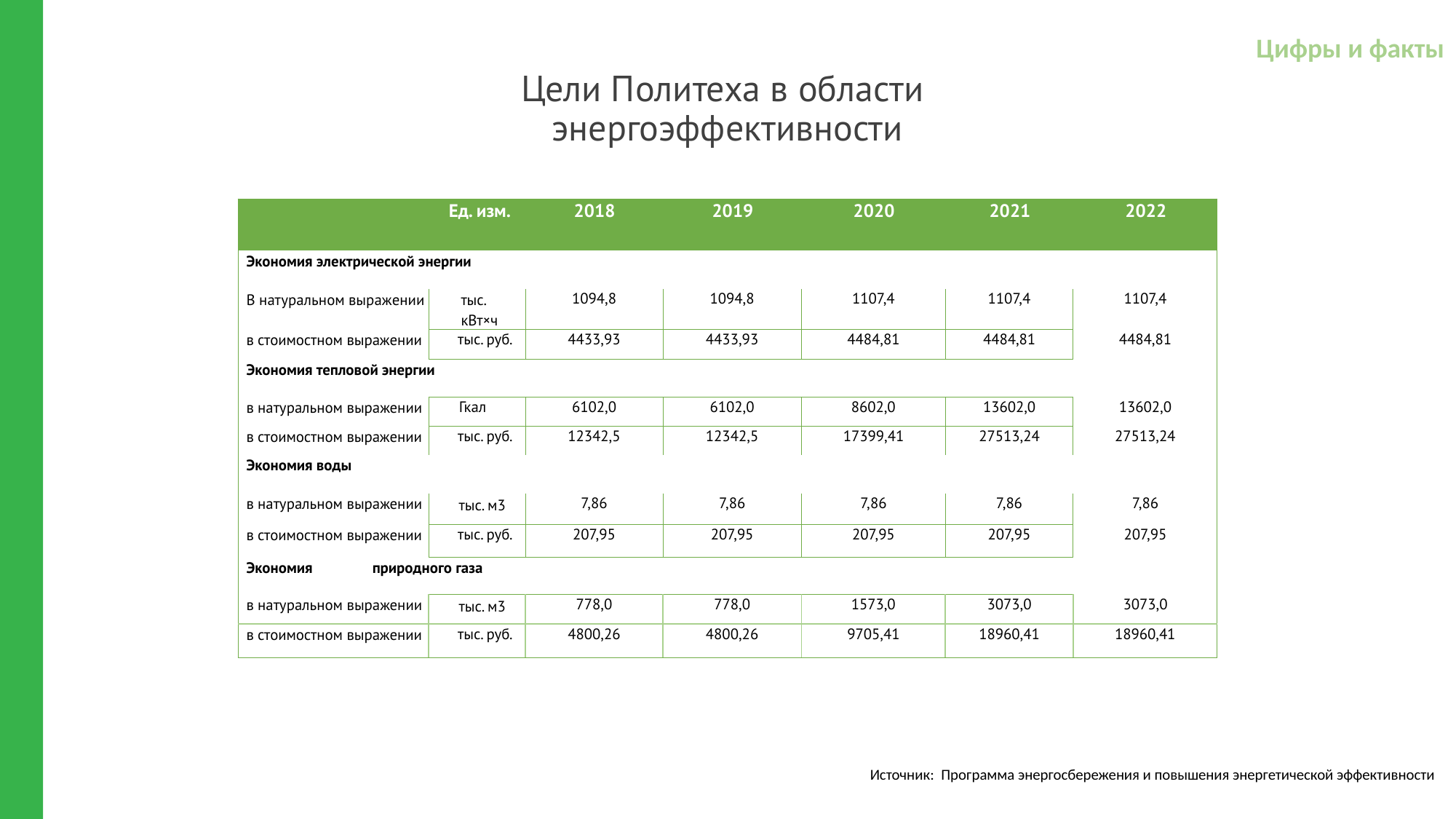

Цифры и факты
Цели Политеха в области
энергоэффективности

|  | Ед. изм. | 2018 | 2019 | 2020 | 2021 | 2022 |
| --- | --- | --- | --- | --- | --- | --- |
| Экономия электрической энергии |  |  |  |  |  |  |
| в натуральном выражении | тыс. кВт×ч | 1094,8 | 1094,8 | 1107,4 | 1107,4 | 1107,4 |
| в стоимостном выражении | тыс. руб. | 4433,93 | 4433,93 | 4484,81 | 4484,81 | 4484,81 |
| Экономия тепловой энергии |  |  |  |  |  |  |
| в натуральном выражении | Гкал | 6102,0 | 6102,0 | 8602,0 | 13602,0 | 13602,0 |
| в стоимостном выражении | тыс. руб. | 12342,5 | 12342,5 | 17399,41 | 27513,24 | 27513,24 |
| Экономия воды |  |  |  |  |  |  |
| в натуральном выражении | тыс. м3 | 7,86 | 7,86 | 7,86 | 7,86 | 7,86 |
| в стоимостном выражении | тыс. руб. | 207,95 | 207,95 | 207,95 | 207,95 | 207,95 |
| Экономия природного газа |  |  |  |  |  |  |
| в натуральном выражении | тыс. м3 | 778,0 | 778,0 | 1573,0 | 3073,0 | 3073,0 |
| в стоимостном выражении | тыс. руб. | 4800,26 | 4800,26 | 9705,41 | 18960,41 | 18960,41 |
Источник:  Программа энергосбережения и повышения энергетической эффективности